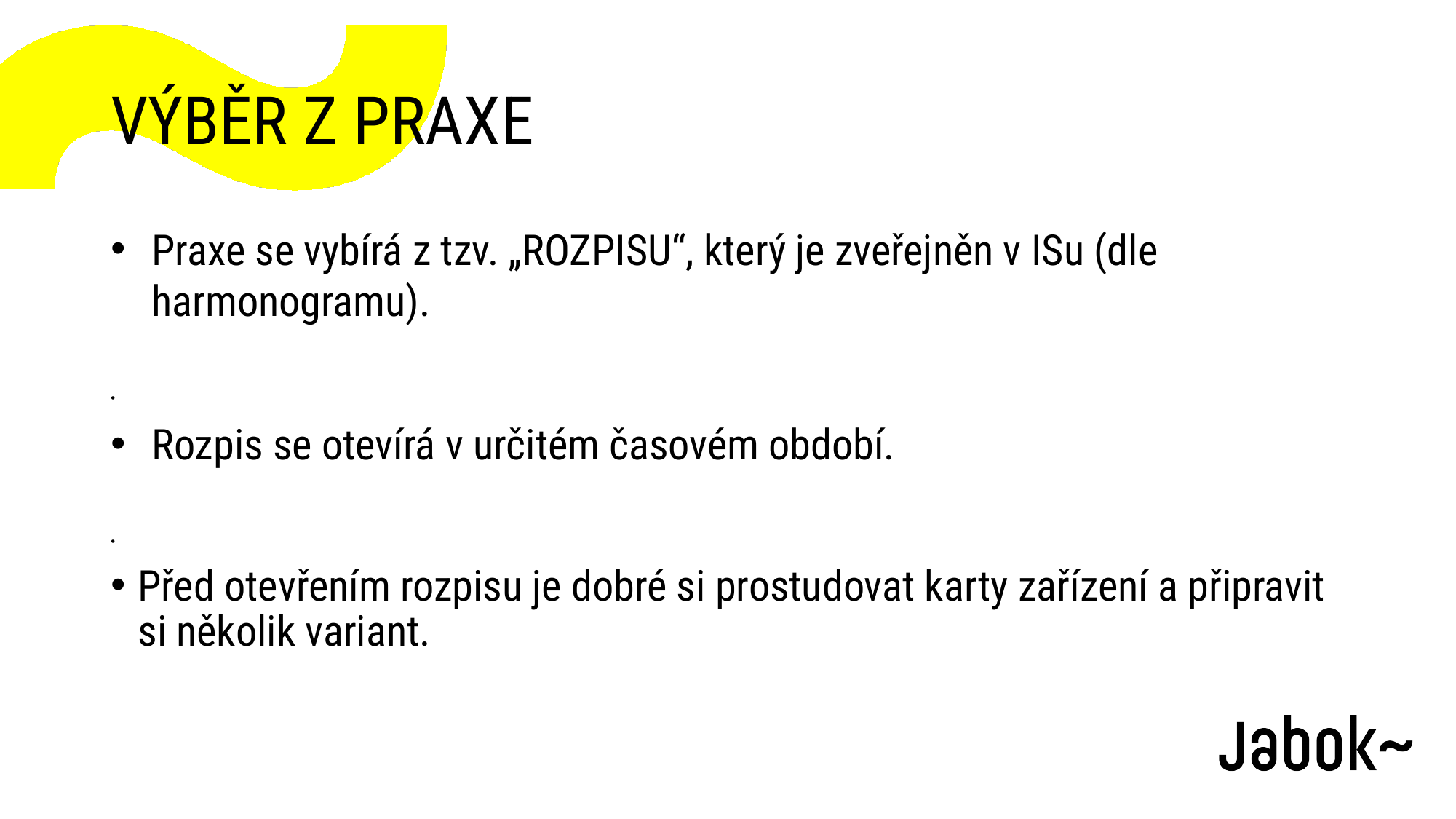

VÝBĚR Z PRAXE
Praxe se vybírá z tzv. „ROZPISU“, který je zveřejněn v ISu (dle harmonogramu).

Rozpis se otevírá v určitém časovém období.

Před otevřením rozpisu je dobré si prostudovat karty zařízení a připravit si několik variant.